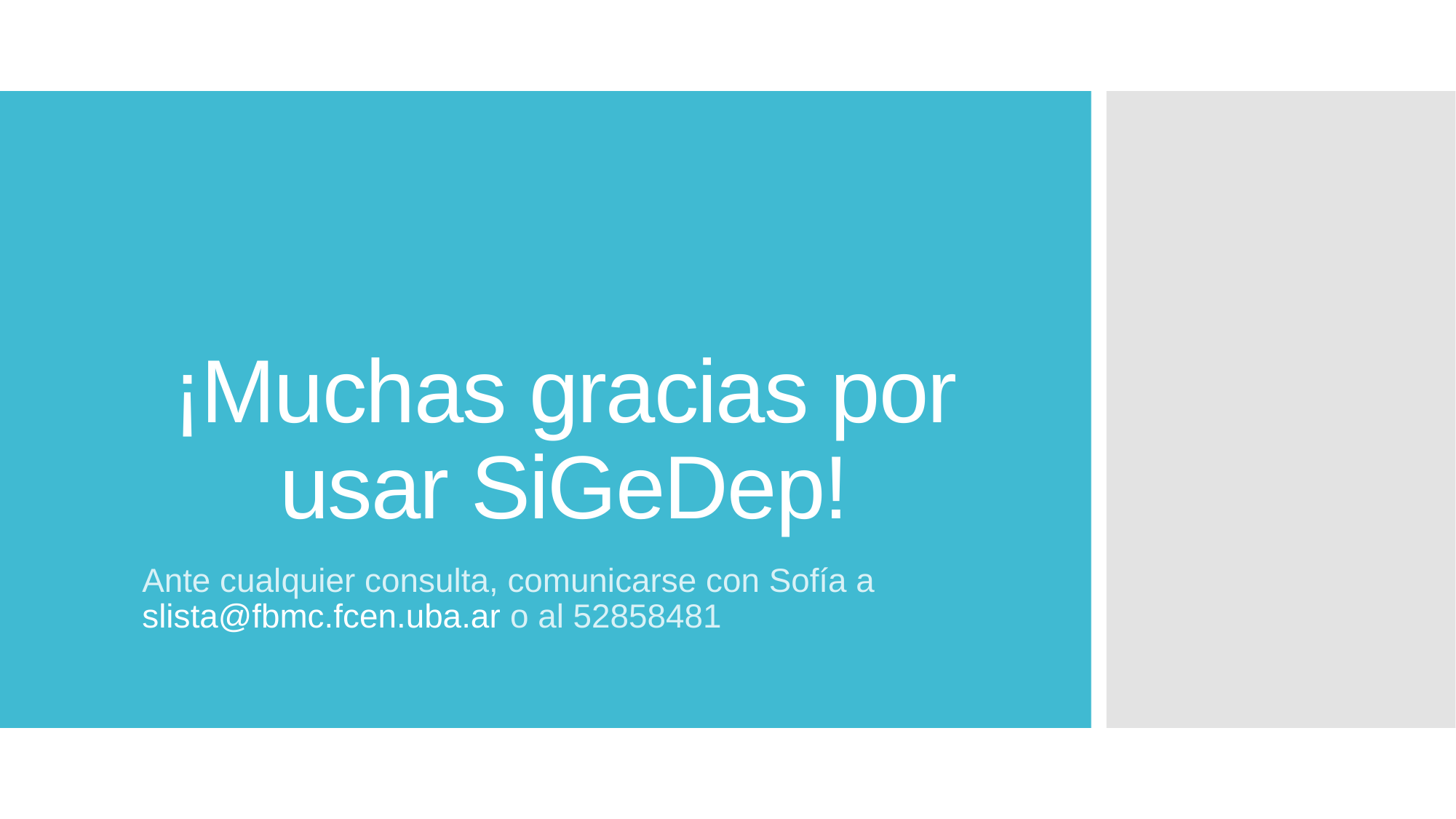

# ¡Muchas gracias por usar SiGeDep!
Ante cualquier consulta, comunicarse con Sofía a slista@fbmc.fcen.uba.ar o al 52858481